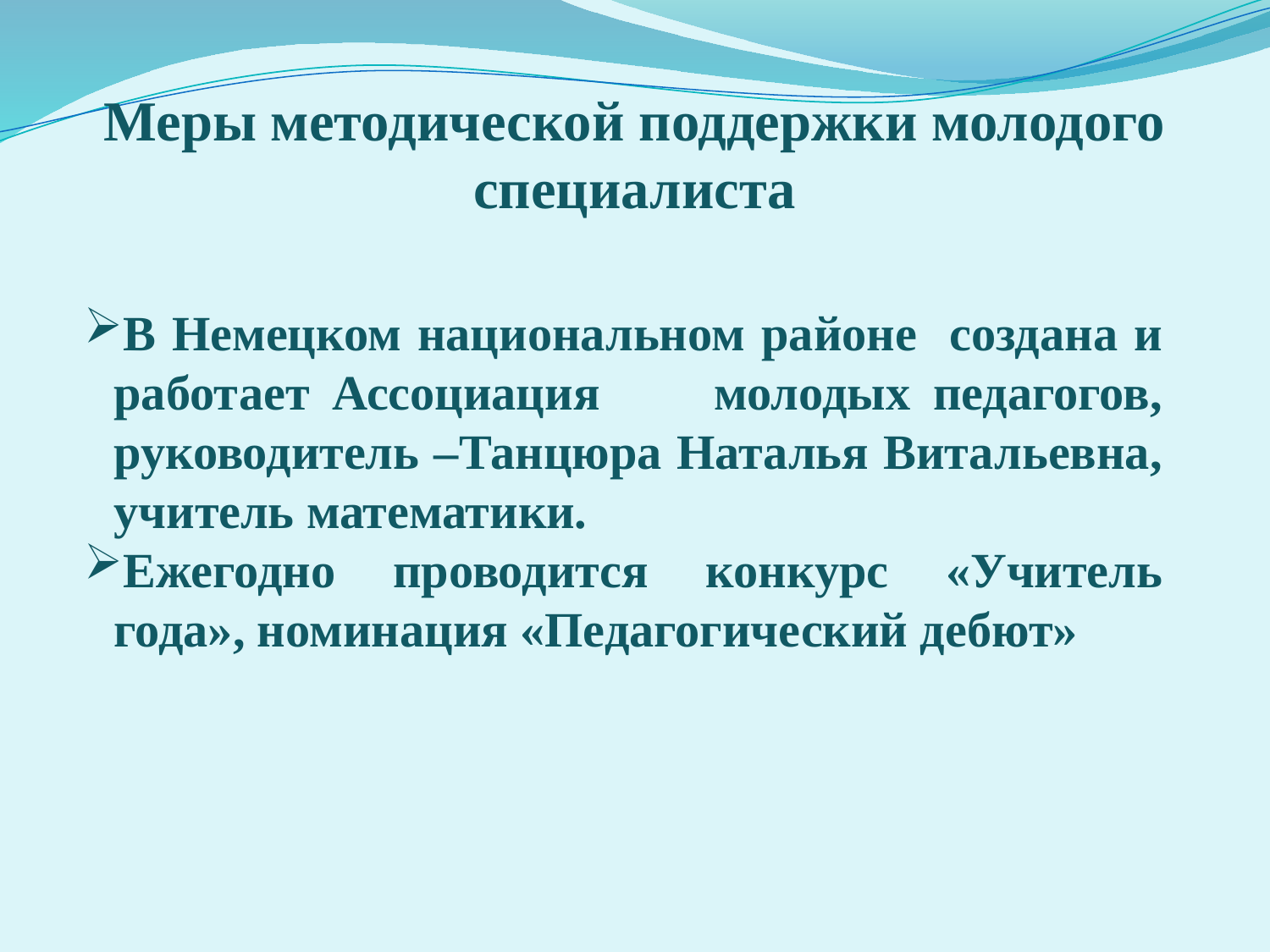

# Меры методической поддержки молодого специалиста

В Немецком национальном районе  создана и работает Ассоциация     молодых педагогов, руководитель –Танцюра Наталья Витальевна, учитель математики.
Ежегодно проводится конкурс «Учитель года», номинация «Педагогический дебют»